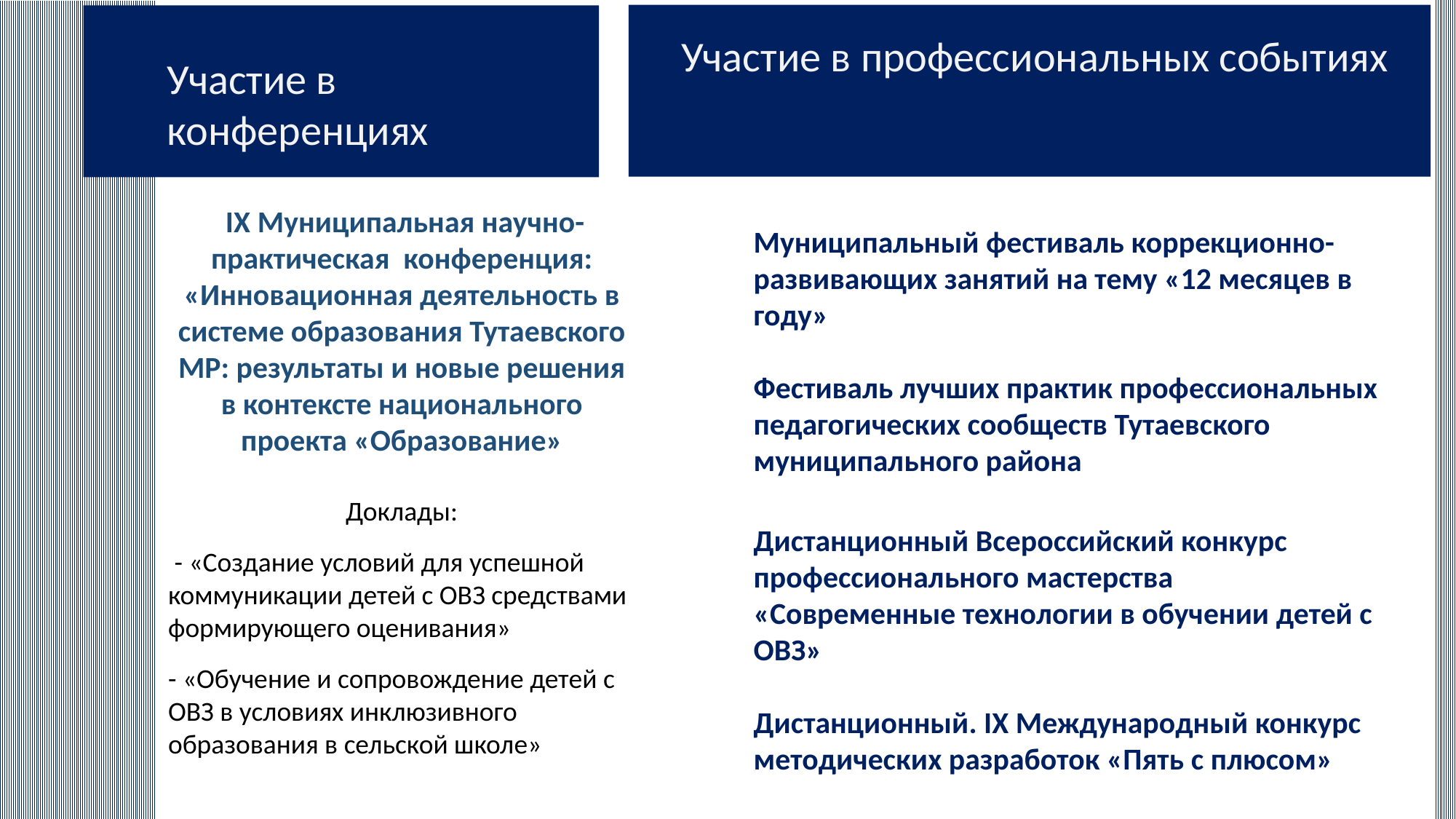

Участие в профессиональных событиях
Участие в конференциях
 IX Муниципальная научно-практическая  конференция: «Инновационная деятельность в системе образования Тутаевского МР: результаты и новые решения в контексте национального проекта «Образование»
Доклады:
 - «Создание условий для успешной коммуникации детей с ОВЗ средствами формирующего оценивания»
- «Обучение и сопровождение детей с ОВЗ в условиях инклюзивного образования в сельской школе»
Муниципальный фестиваль коррекционно-развивающих занятий на тему «12 месяцев в году»

Фестиваль лучших практик профессиональных педагогических сообществ Тутаевского муниципального района
Дистанционный Всероссийский конкурс профессионального мастерства «Современные технологии в обучении детей с ОВЗ»

Дистанционный. IX Международный конкурс методических разработок «Пять с плюсом»